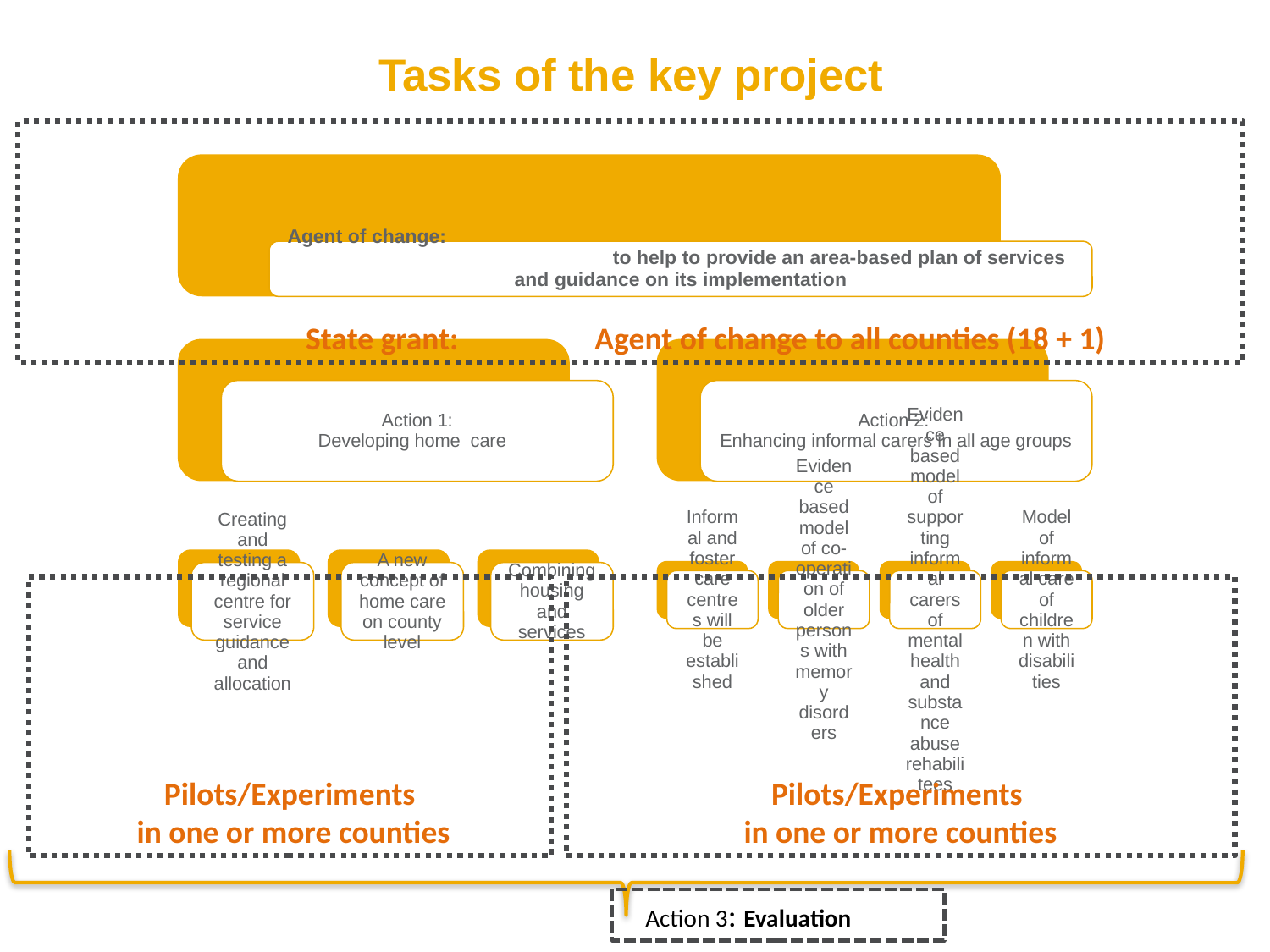

# Tasks of the key project

                     State grant:                   Agent of change to all counties (18 + 1)
Action 1:
Developing home  care
Creating and testing a regional centre for service guidance and allocation
A new concept of home care on county level
Combining housing and services

Pilots/Experiments
 in one or more counties

Pilots/Experiments
in one or more counties
          Action 3: Evaluation